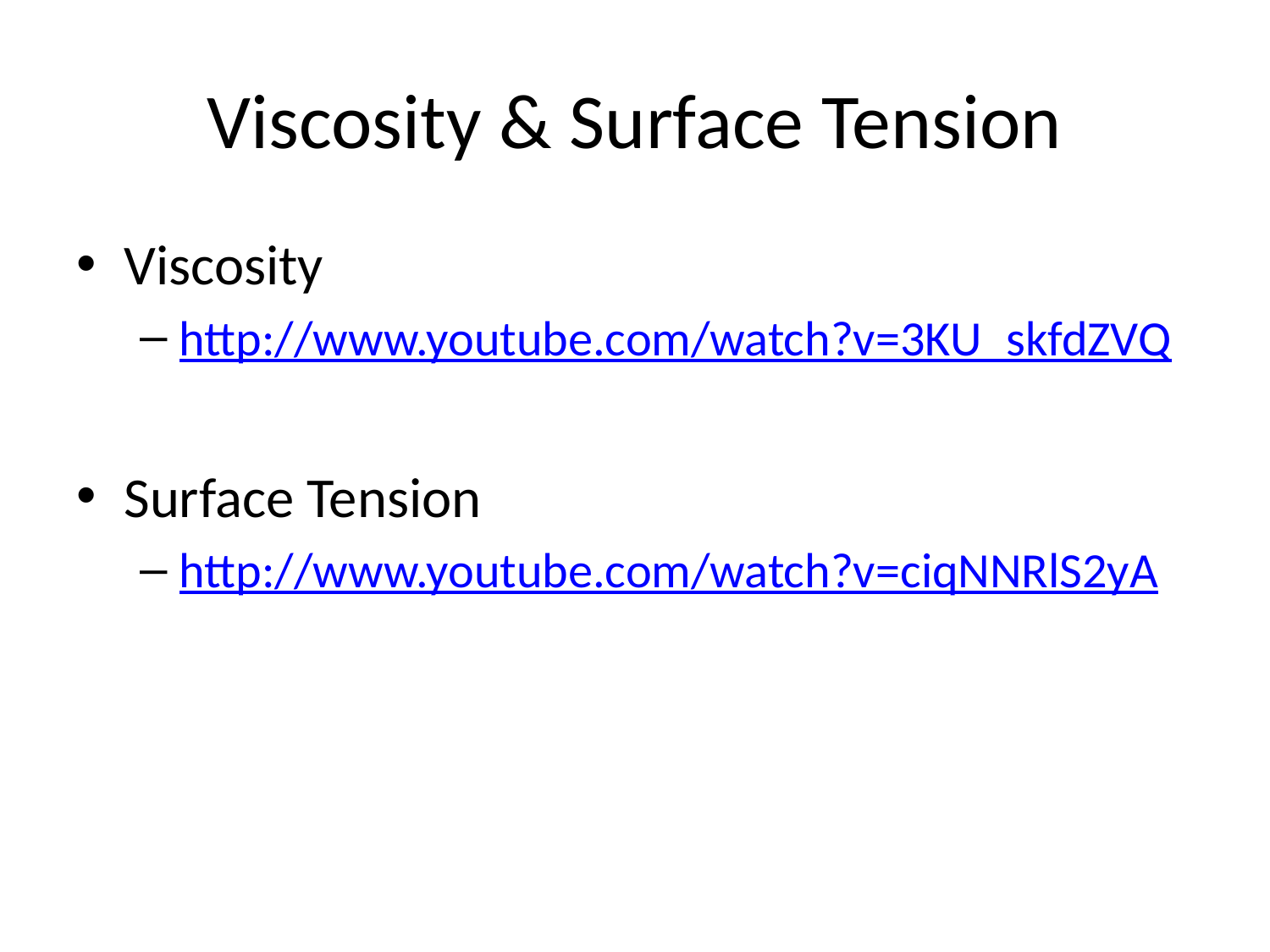

# Viscosity & Surface Tension
Viscosity
http://www.youtube.com/watch?v=3KU_skfdZVQ

Surface Tension
http://www.youtube.com/watch?v=ciqNNRlS2yA